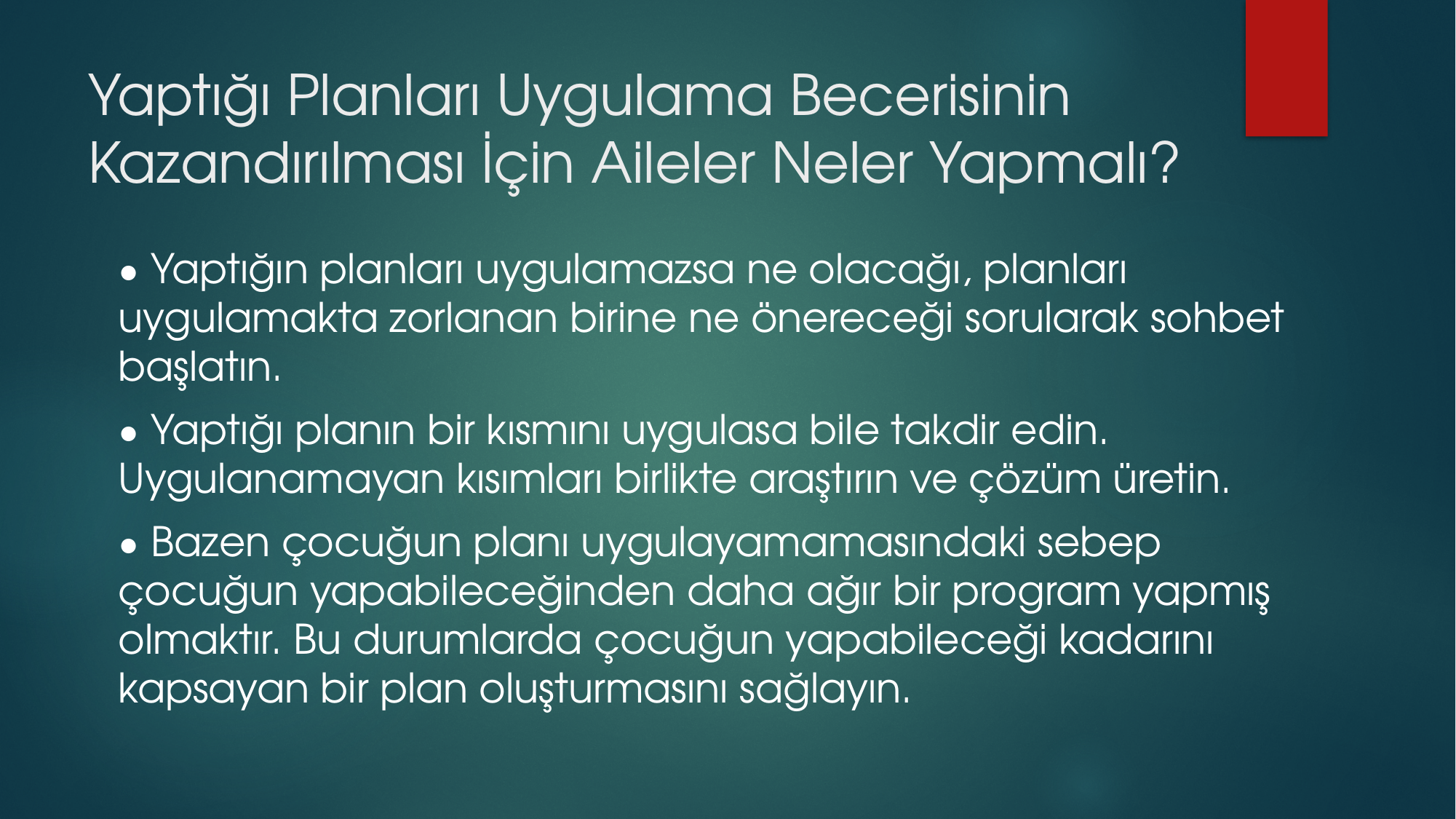

# Yaptığı Planları Uygulama Becerisinin Kazandırılması İçin Aileler Neler Yapmalı?
• Yaptığın planları uygulamazsa ne olacağı, planları uygulamakta zorlanan birine ne önereceği sorularak sohbet başlatın.
• Yaptığı planın bir kısmını uygulasa bile takdir edin. Uygulanamayan kısımları birlikte araştırın ve çözüm üretin.
• Bazen çocuğun planı uygulayamamasındaki sebep çocuğun yapabileceğinden daha ağır bir program yapmış olmaktır. Bu durumlarda çocuğun yapabileceği kadarını kapsayan bir plan oluşturmasını sağlayın.